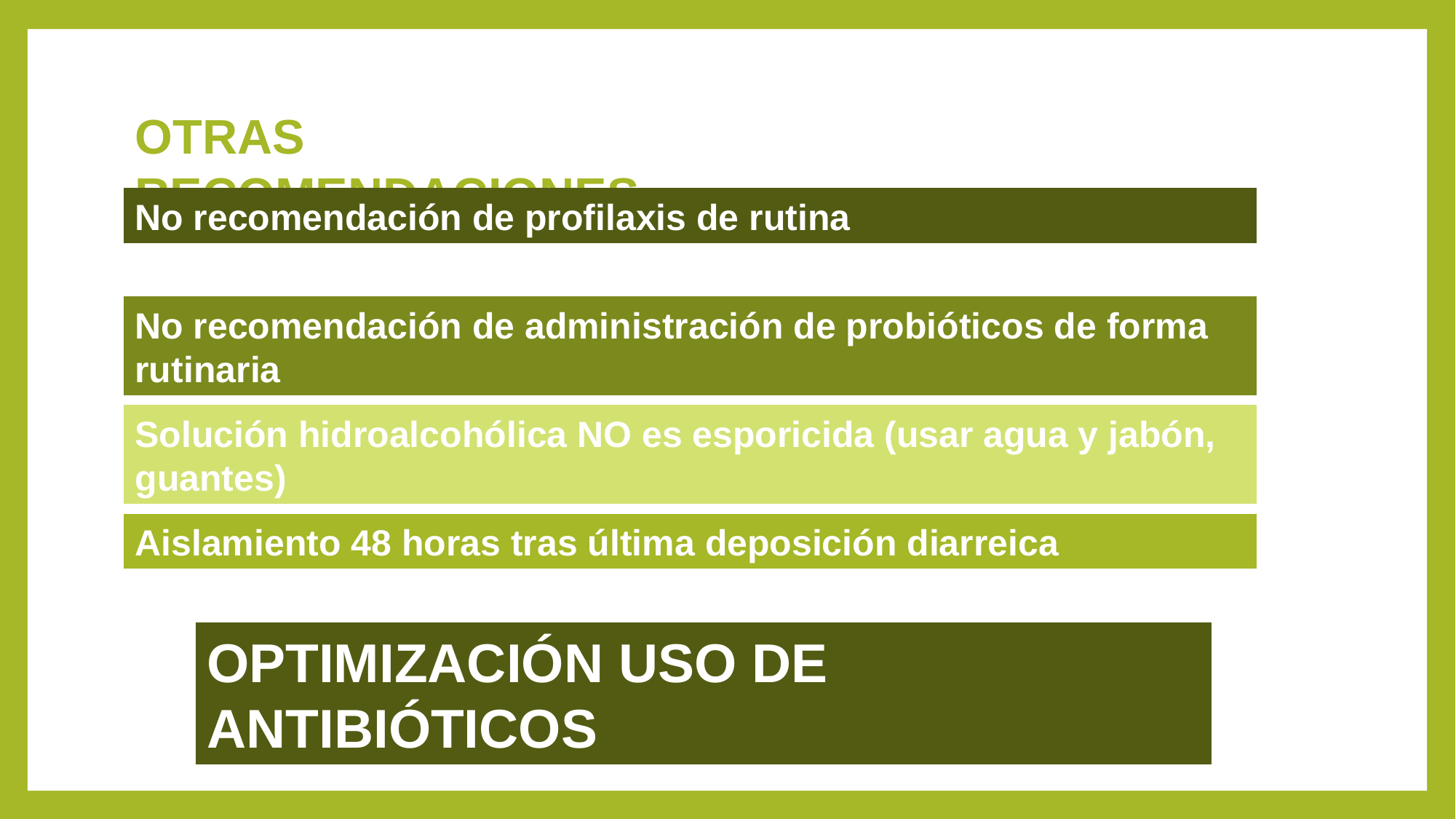

OTRAS RECOMENDACIONES
No recomendación de profilaxis de rutina
No recomendación de administración de probióticos de forma rutinaria
Solución hidroalcohólica NO es esporicida (usar agua y jabón, guantes)
Aislamiento 48 horas tras última deposición diarreica
OPTIMIZACIÓN USO DE ANTIBIÓTICOS